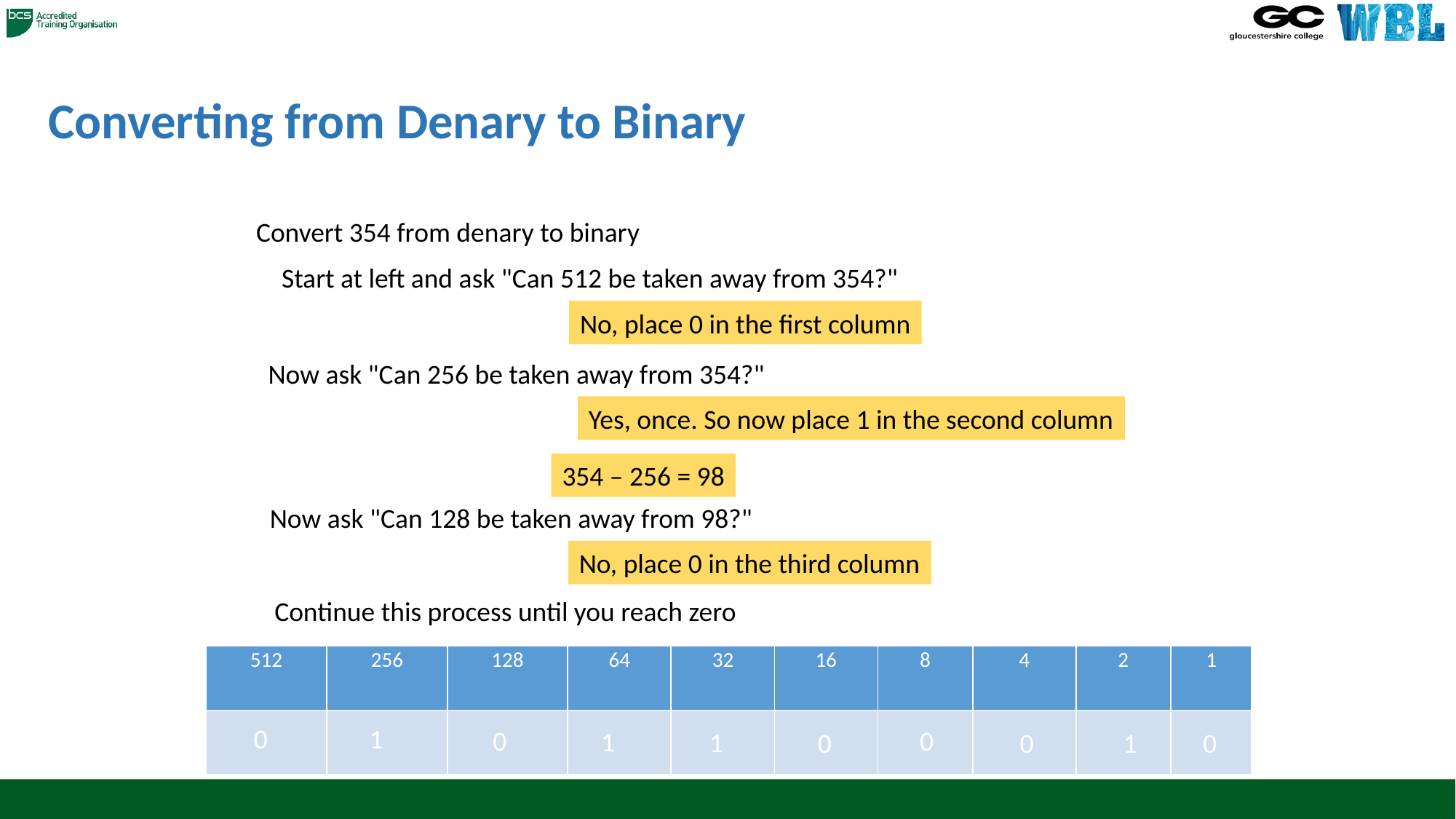

# Converting from Denary to Binary
Convert 354 from denary to binary
Start at left and ask "Can 512 be taken away from 354?"
No, place 0 in the first column
Now ask "Can 256 be taken away from 354?"
Yes, once. So now place 1 in the second column
354 – 256 = 98
Now ask "Can 128 be taken away from 98?"
No, place 0 in the third column
Continue this process until you reach zero
| 512 | 256 | 128 | 64 | 32 | 16 | 8 | 4 | 2 | 1 |
| --- | --- | --- | --- | --- | --- | --- | --- | --- | --- |
|  |  |  |  |  |  |  |  |  |  |
0
1
0
0
1
1
0
0
1
0